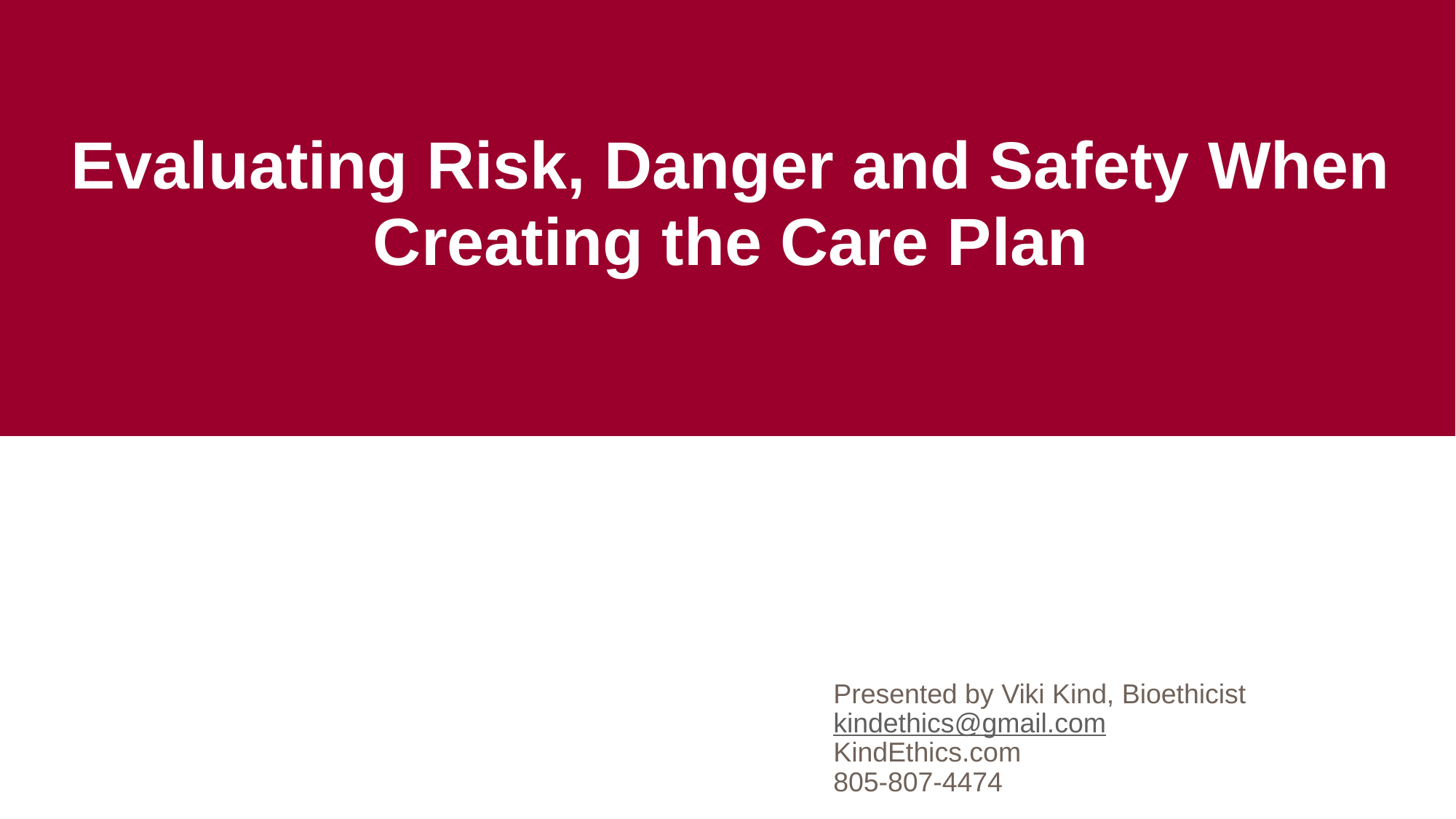

Evaluating Risk, Danger and Safety When Creating the Care Plan
Presented by Viki Kind, Bioethicist
kindethics@gmail.com
KindEthics.com
805-807-4474